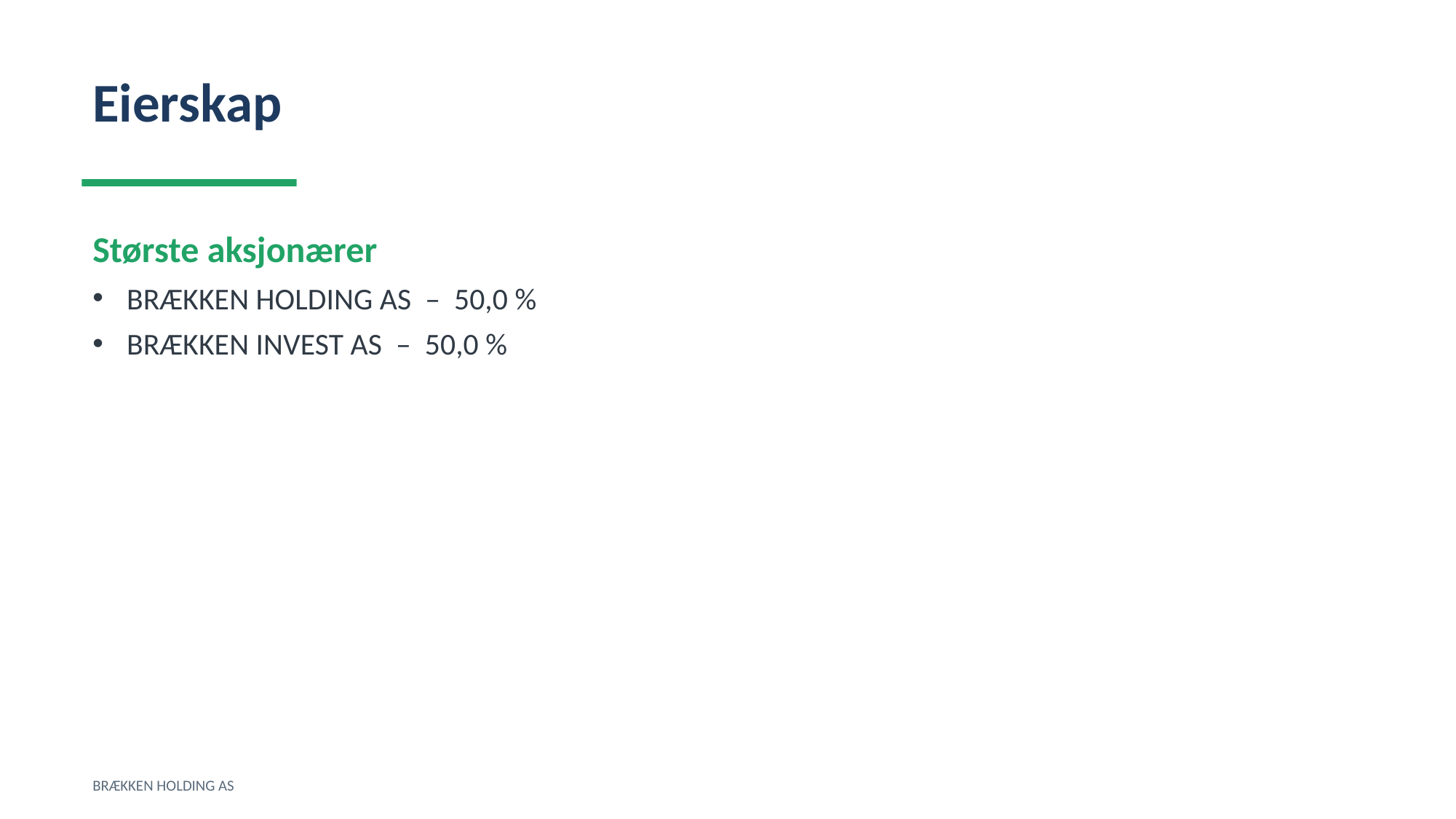

Eierskap

Største aksjonærer
BRÆKKEN HOLDING AS  –  50,0 %
BRÆKKEN INVEST AS  –  50,0 %
BRÆKKEN HOLDING AS